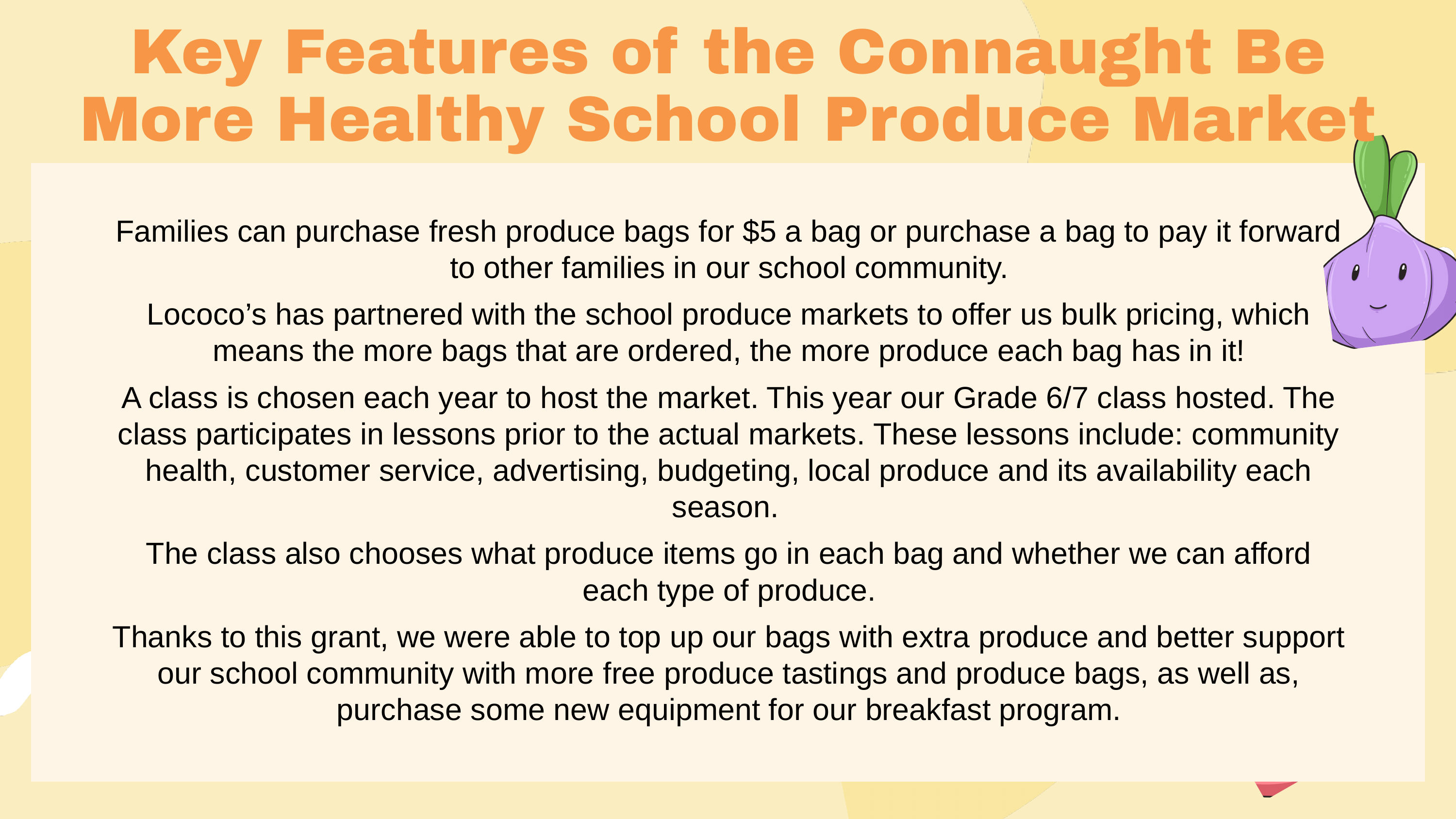

Key Features of the Connaught Be More Healthy School Produce Market

Families can purchase fresh produce bags for $5 a bag or purchase a bag to pay it forward to other families in our school community.
Lococo’s has partnered with the school produce markets to offer us bulk pricing, which means the more bags that are ordered, the more produce each bag has in it!
A class is chosen each year to host the market. This year our Grade 6/7 class hosted. The class participates in lessons prior to the actual markets. These lessons include: community health, customer service, advertising, budgeting, local produce and its availability each season.
The class also chooses what produce items go in each bag and whether we can afford each type of produce.
Thanks to this grant, we were able to top up our bags with extra produce and better support our school community with more free produce tastings and produce bags, as well as, purchase some new equipment for our breakfast program.